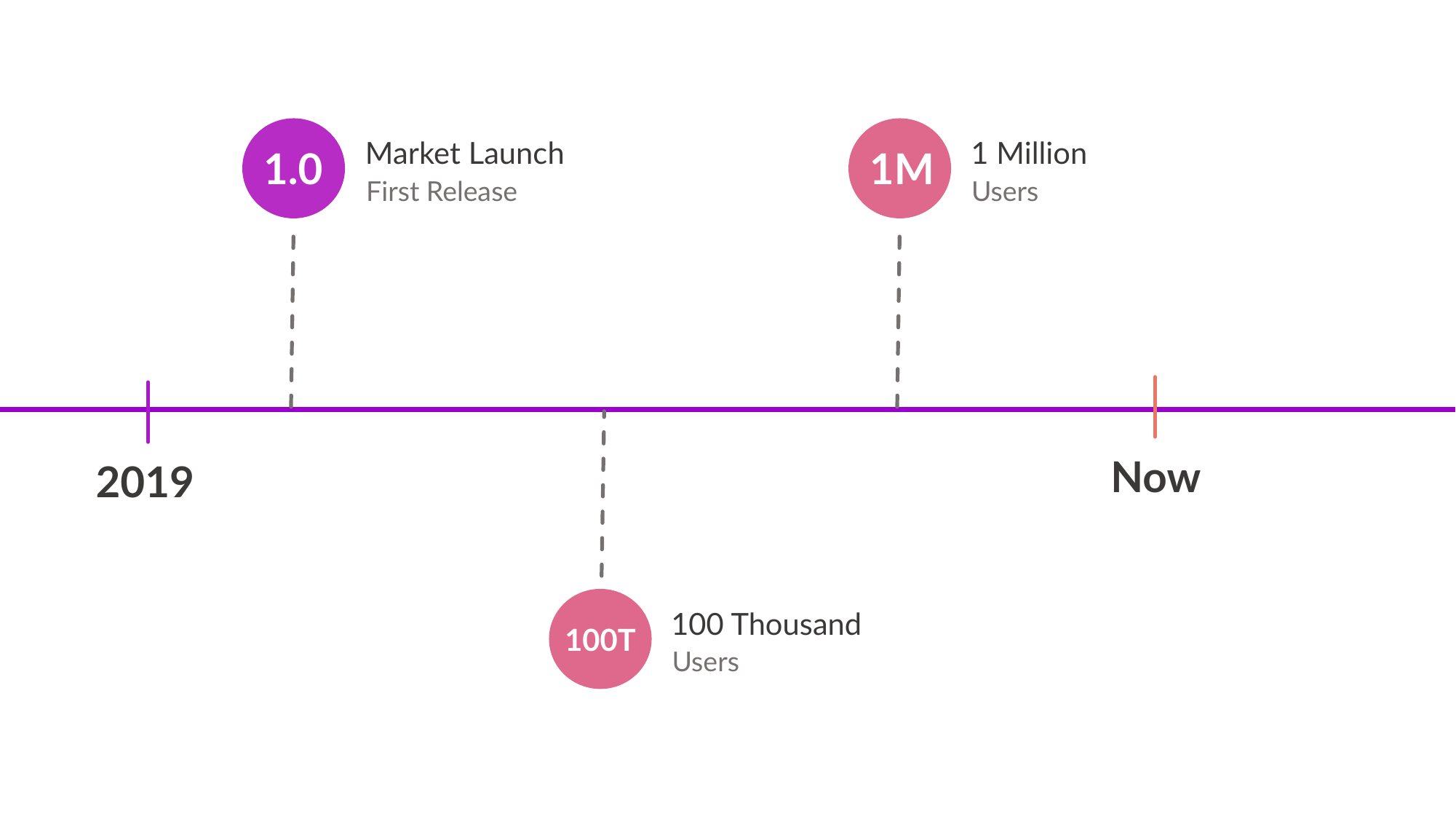

1.0

1M
Market Launch
First Release
1 Million
Users
Now
2019

100T
100 Thousand
Users